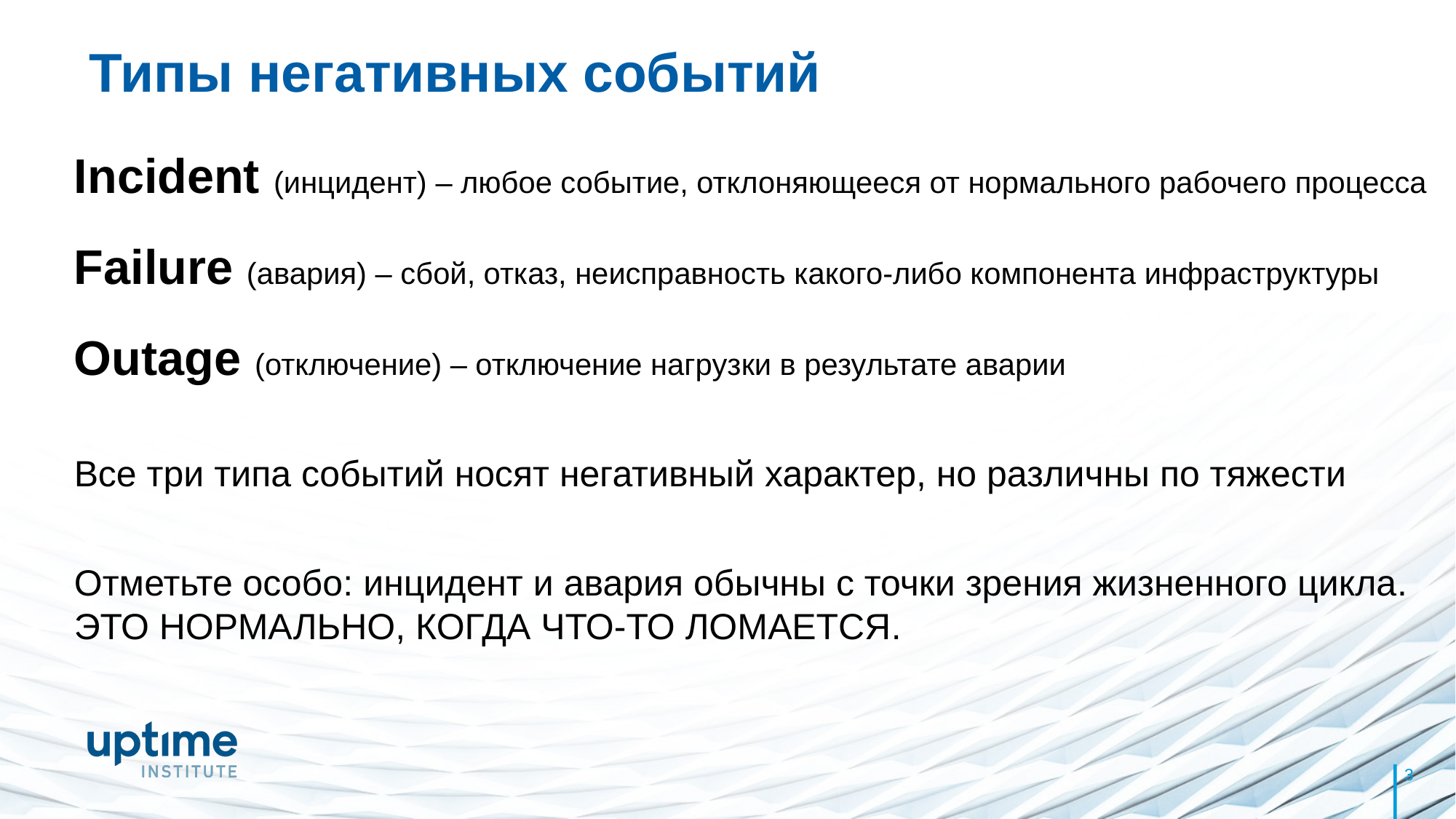

Типы негативных событий

Incident (инцидент) – любое событие, отклоняющееся от нормального рабочего процесса

Failure (авария) – сбой, отказ, неисправность какого-либо компонента инфраструктуры

Outage (отключение) – отключение нагрузки в результате аварии

Все три типа событий носят негативный характер, но различны по тяжести

Отметьте особо: инцидент и авария обычны с точки зрения жизненного цикла.
ЭТО НОРМАЛЬНО, КОГДА ЧТО-ТО ЛОМАЕТСЯ.
3